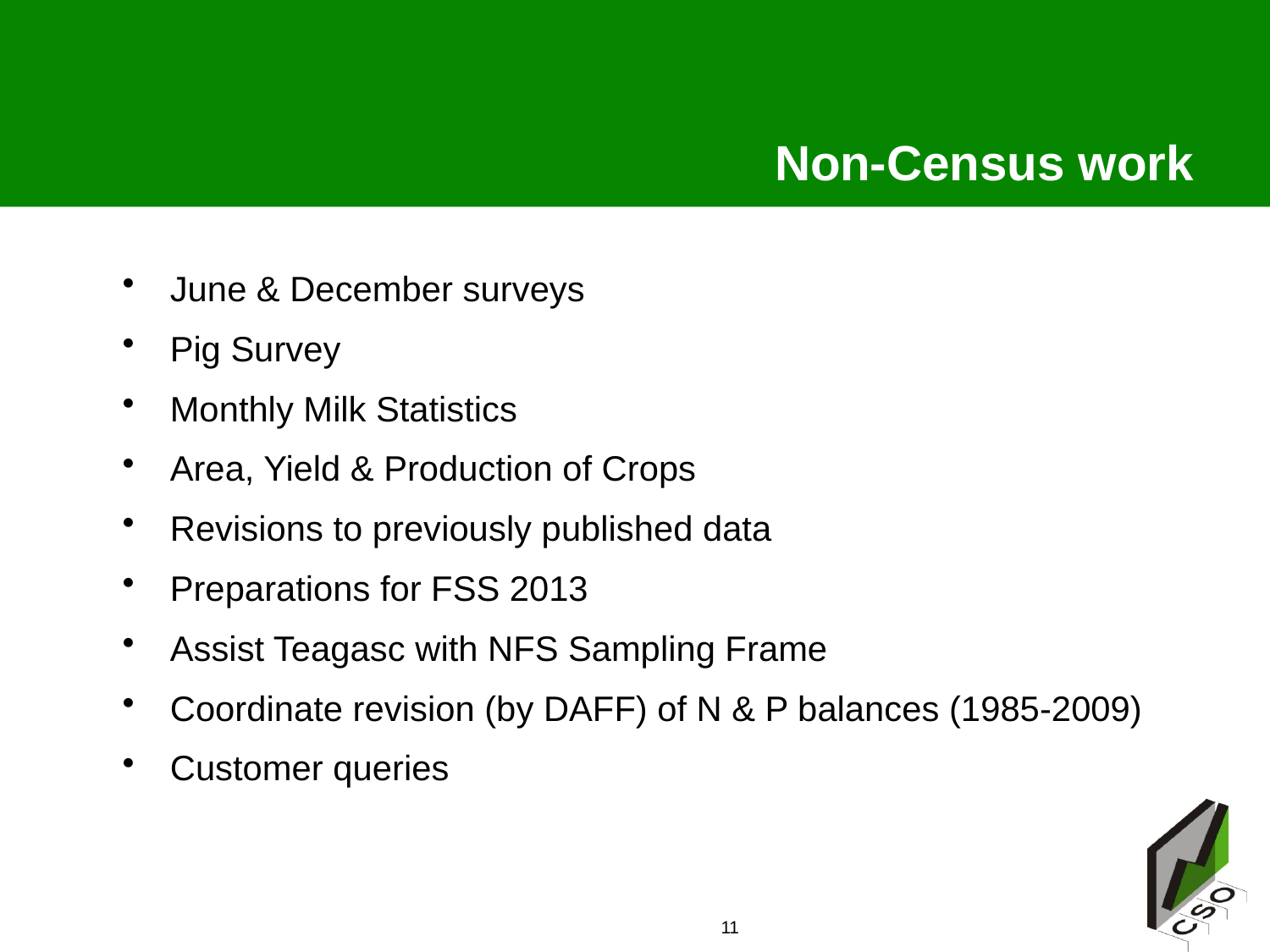

# Non-Census work
June & December surveys
Pig Survey
Monthly Milk Statistics
Area, Yield & Production of Crops
Revisions to previously published data
Preparations for FSS 2013
Assist Teagasc with NFS Sampling Frame
Coordinate revision (by DAFF) of N & P balances (1985-2009)
Customer queries
11